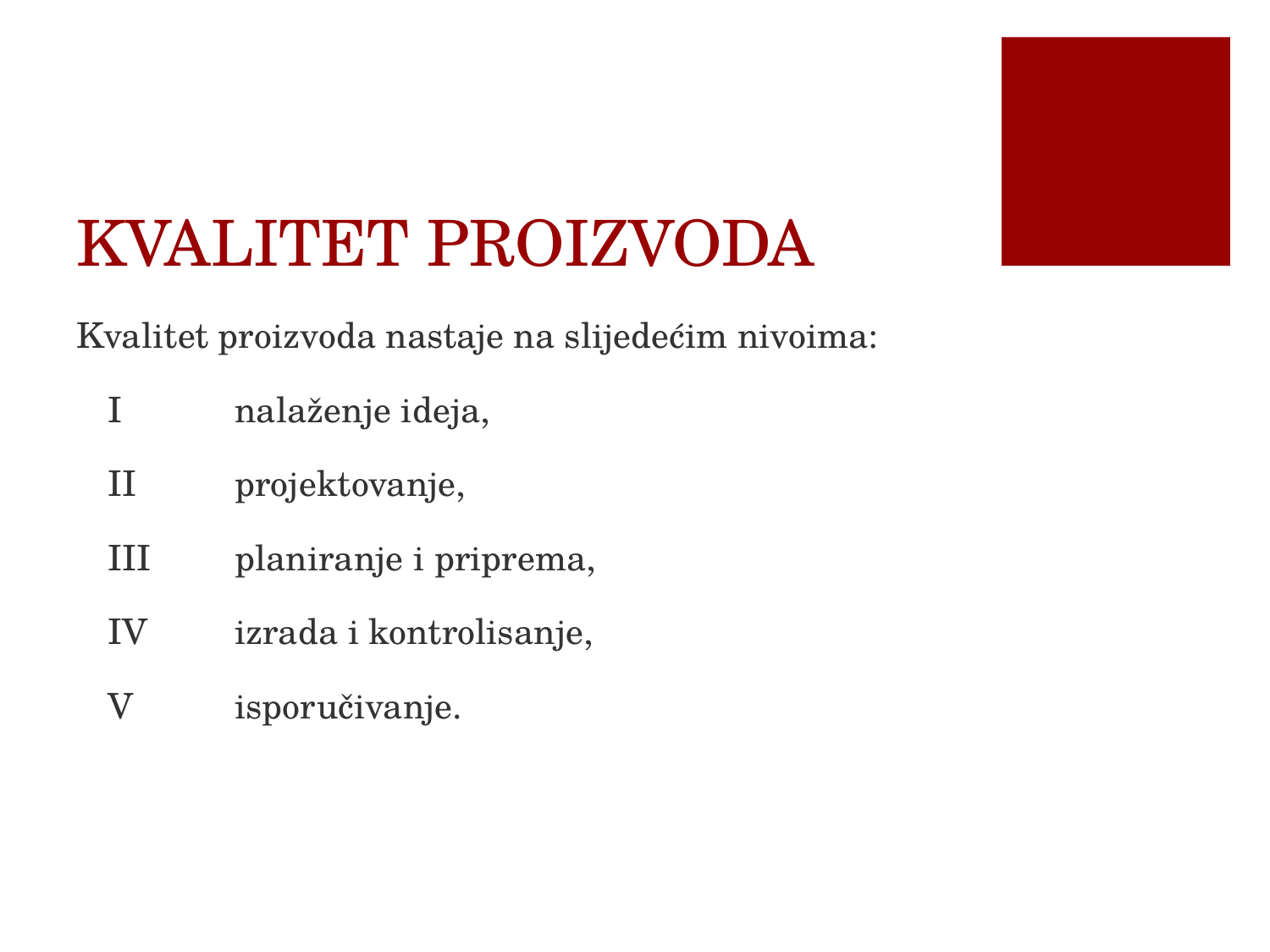

# KVALITET PROIZVODA
Kvalitet proizvoda nastaje na slijedećim nivoima:
	I	nalaženje ideja,
	II	projektovanje,
	III	planiranje i priprema,
	IV	izrada i kontrolisanje,
	V	isporučivanje.